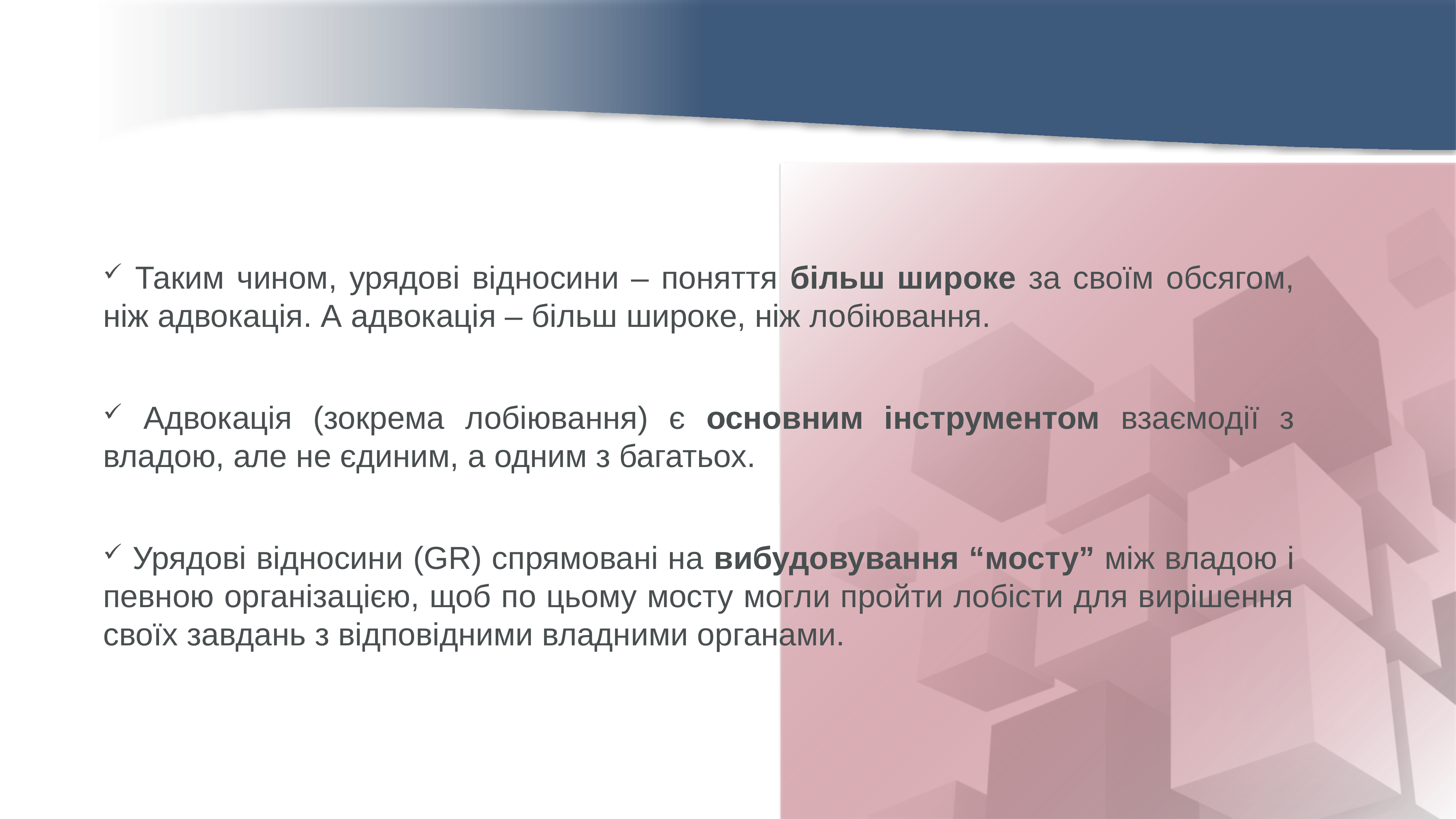

Таким чином, урядові відносини – поняття більш широке за своїм обсягом, ніж адвокація. А адвокація – більш широке, ніж лобіювання.
 Адвокація (зокрема лобіювання) є основним інструментом взаємодії з владою, але не єдиним, а одним з багатьох.
 Урядові відносини (GR) спрямовані на вибудовування “мосту” між владою і певною організацією, щоб по цьому мосту могли пройти лобісти для вирішення своїх завдань з відповідними владними органами.